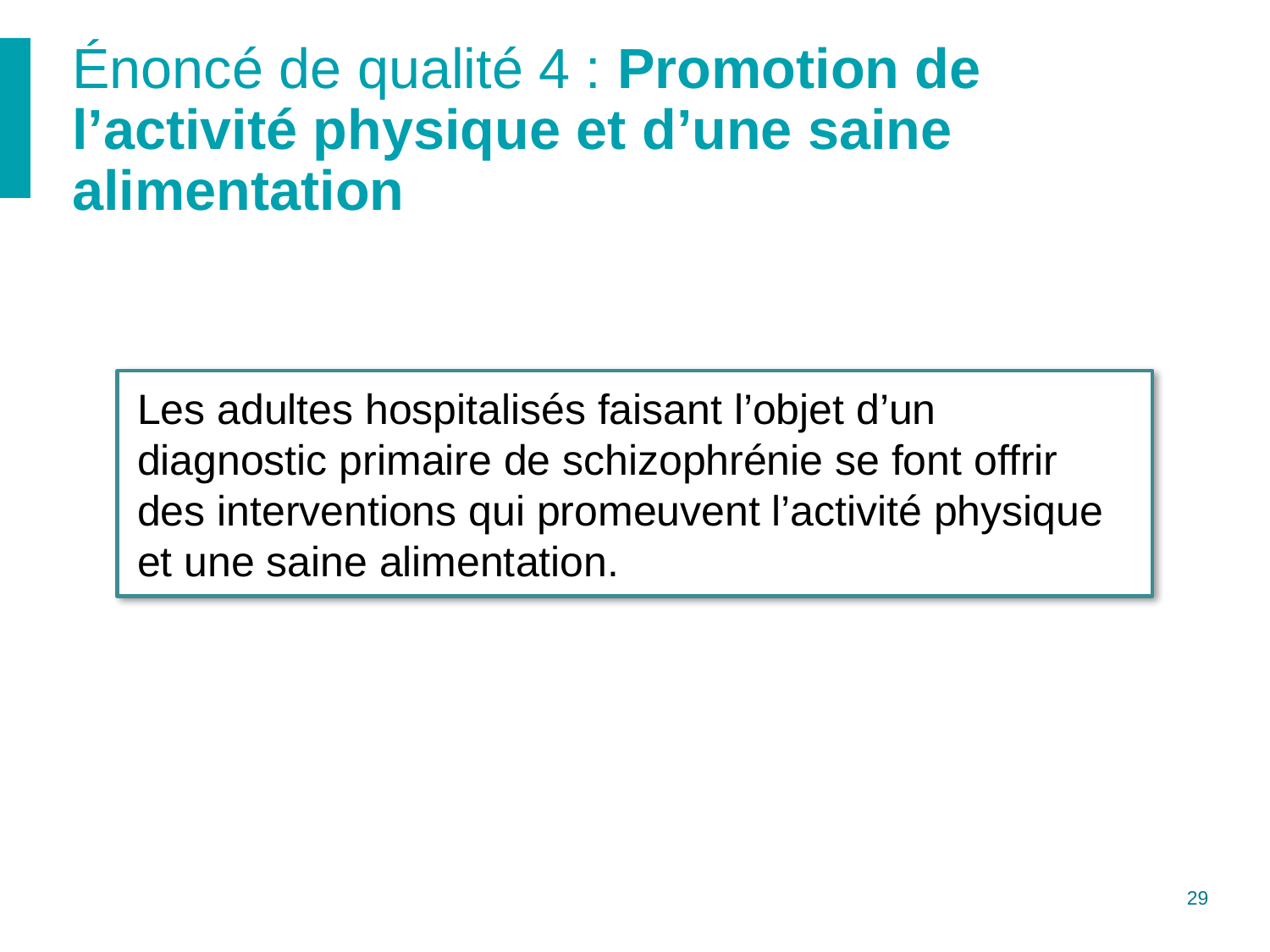

# Énoncé de qualité 4 : Promotion de l’activité physique et d’une saine alimentation
Les adultes hospitalisés faisant l’objet d’un diagnostic primaire de schizophrénie se font offrir des interventions qui promeuvent l’activité physique et une saine alimentation.